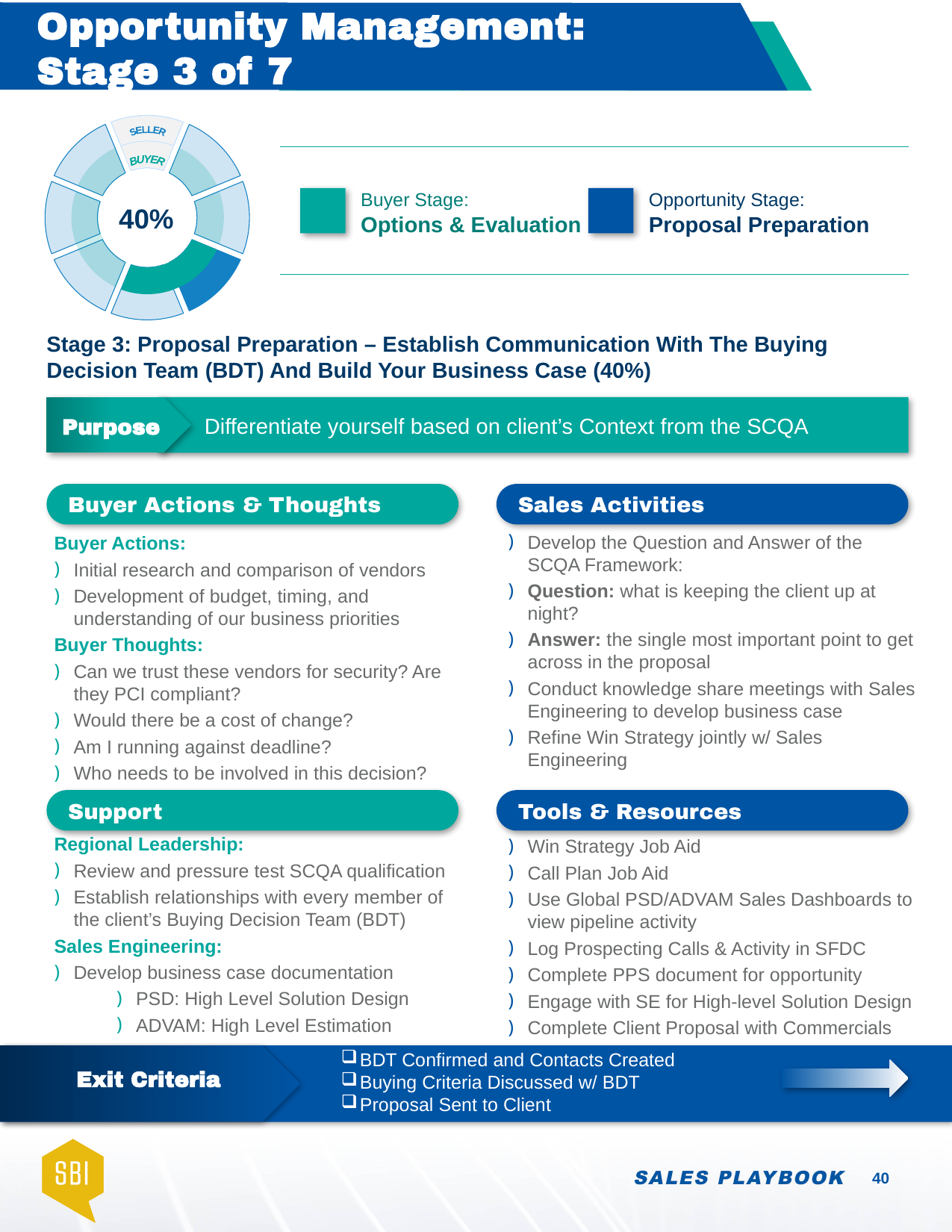

# Opportunity Management: Stage 3 of 7

SELLER

BUYER

Buyer Stage:
Options & Evaluation

Opportunity Stage:
Proposal Preparation
40%
Stage 3: Proposal Preparation – Establish Communication With The Buying Decision Team (BDT) And Build Your Business Case (40%)
Purpose
Differentiate yourself based on client’s Context from the SCQA
Buyer Actions & Thoughts
Sales Activities
Develop the Question and Answer of the SCQA Framework:
Question: what is keeping the client up at night?
Answer: the single most important point to get across in the proposal
Conduct knowledge share meetings with Sales Engineering to develop business case
Refine Win Strategy jointly w/ Sales Engineering
Buyer Actions:
Initial research and comparison of vendors
Development of budget, timing, and  understanding of our business priorities
Buyer Thoughts:
Can we trust these vendors for security? Are they PCI compliant?
Would there be a cost of change?
Am I running against deadline?
Who needs to be involved in this decision?
Support
Tools & Resources
Regional Leadership:
Review and pressure test SCQA qualification
Establish relationships with every member of the client’s Buying Decision Team (BDT)
Sales Engineering:
Develop business case documentation
PSD: High Level Solution Design
ADVAM: High Level Estimation
Win Strategy Job Aid
Call Plan Job Aid
Use Global PSD/ADVAM Sales Dashboards to view pipeline activity
Log Prospecting Calls & Activity in SFDC
Complete PPS document for opportunity
Engage with SE for High-level Solution Design
Complete Client Proposal with Commercials

BDT Confirmed and Contacts Created
Buying Criteria Discussed w/ BDT
Proposal Sent to Client

Exit Criteria
40